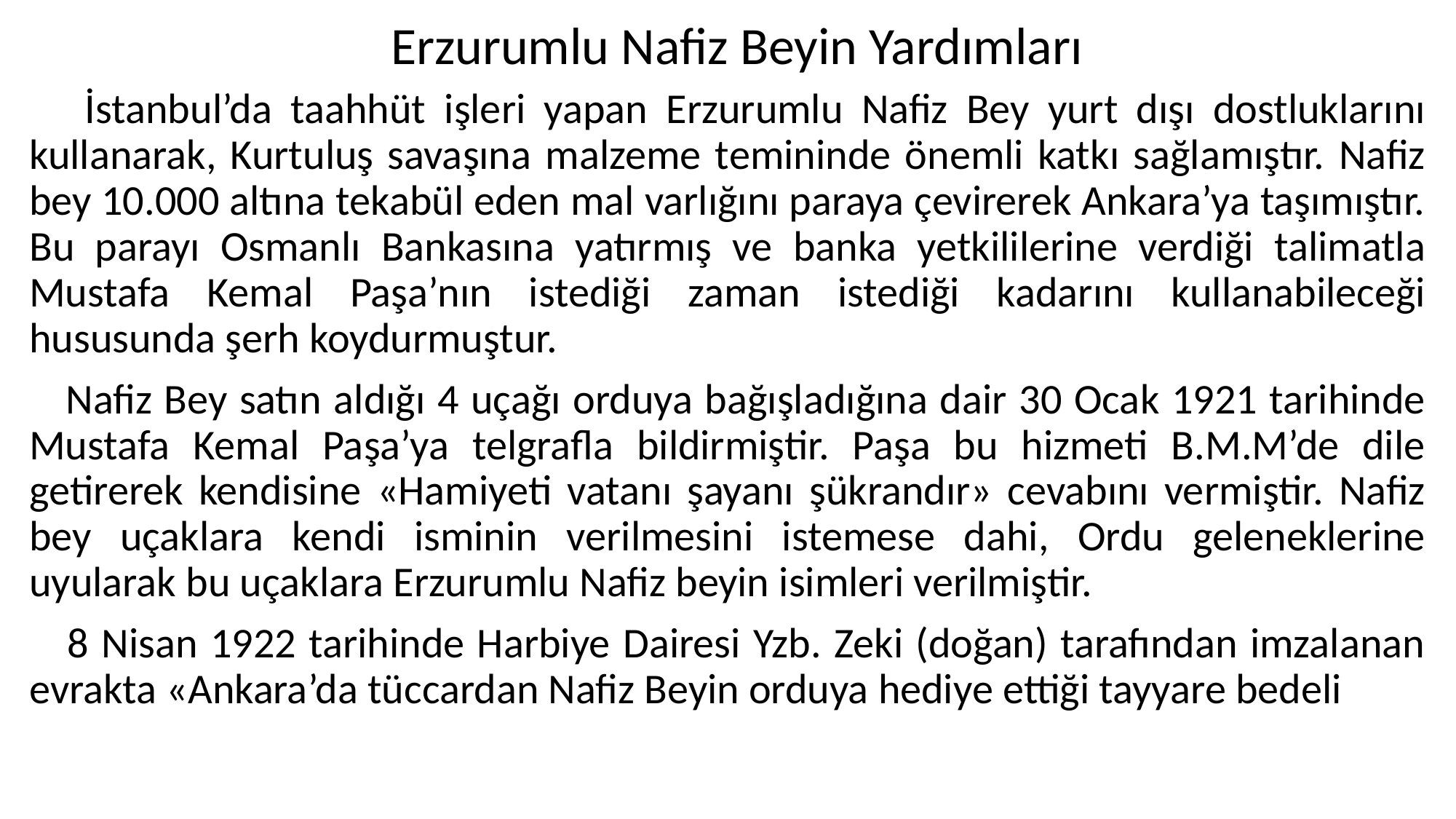

# Erzurumlu Nafiz Beyin Yardımları
   İstanbul’da taahhüt işleri yapan Erzurumlu Nafiz Bey yurt dışı dostluklarını kullanarak, Kurtuluş savaşına malzeme temininde önemli katkı sağlamıştır. Nafiz bey 10.000 altına tekabül eden mal varlığını paraya çevirerek Ankara’ya taşımıştır. Bu parayı Osmanlı Bankasına yatırmış ve banka yetkililerine verdiği talimatla Mustafa Kemal Paşa’nın istediği zaman istediği kadarını kullanabileceği hususunda şerh koydurmuştur.
   Nafiz Bey satın aldığı 4 uçağı orduya bağışladığına dair 30 Ocak 1921 tarihinde Mustafa Kemal Paşa’ya telgrafla bildirmiştir. Paşa bu hizmeti B.M.M’de dile getirerek kendisine «Hamiyeti vatanı şayanı şükrandır» cevabını vermiştir. Nafiz bey uçaklara kendi isminin verilmesini istemese dahi, Ordu geleneklerine uyularak bu uçaklara Erzurumlu Nafiz beyin isimleri verilmiştir.
   8 Nisan 1922 tarihinde Harbiye Dairesi Yzb. Zeki (doğan) tarafından imzalanan evrakta «Ankara’da tüccardan Nafiz Beyin orduya hediye ettiği tayyare bedeli